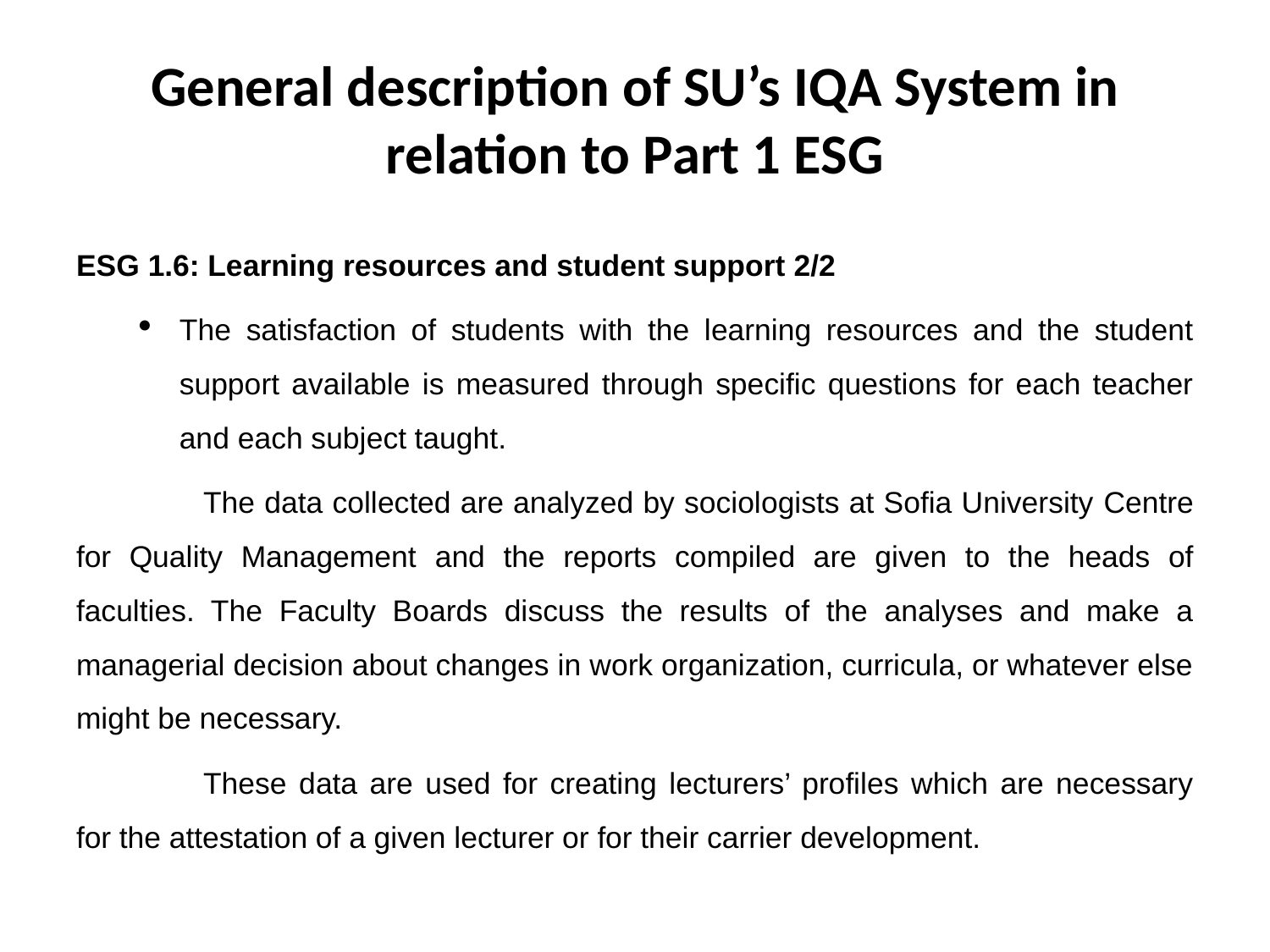

# General description of SU’s IQA System in relation to Part 1 ESG
ESG 1.6: Learning resources and student support 2/2
The satisfaction of students with the learning resources and the student support available is measured through specific questions for each teacher and each subject taught.
	The data collected are analyzed by sociologists at Sofia University Centre for Quality Management and the reports compiled are given to the heads of faculties. The Faculty Boards discuss the results of the analyses and make a managerial decision about changes in work organization, curricula, or whatever else might be necessary.
	These data are used for creating lecturers’ profiles which are necessary for the attestation of a given lecturer or for their carrier development.